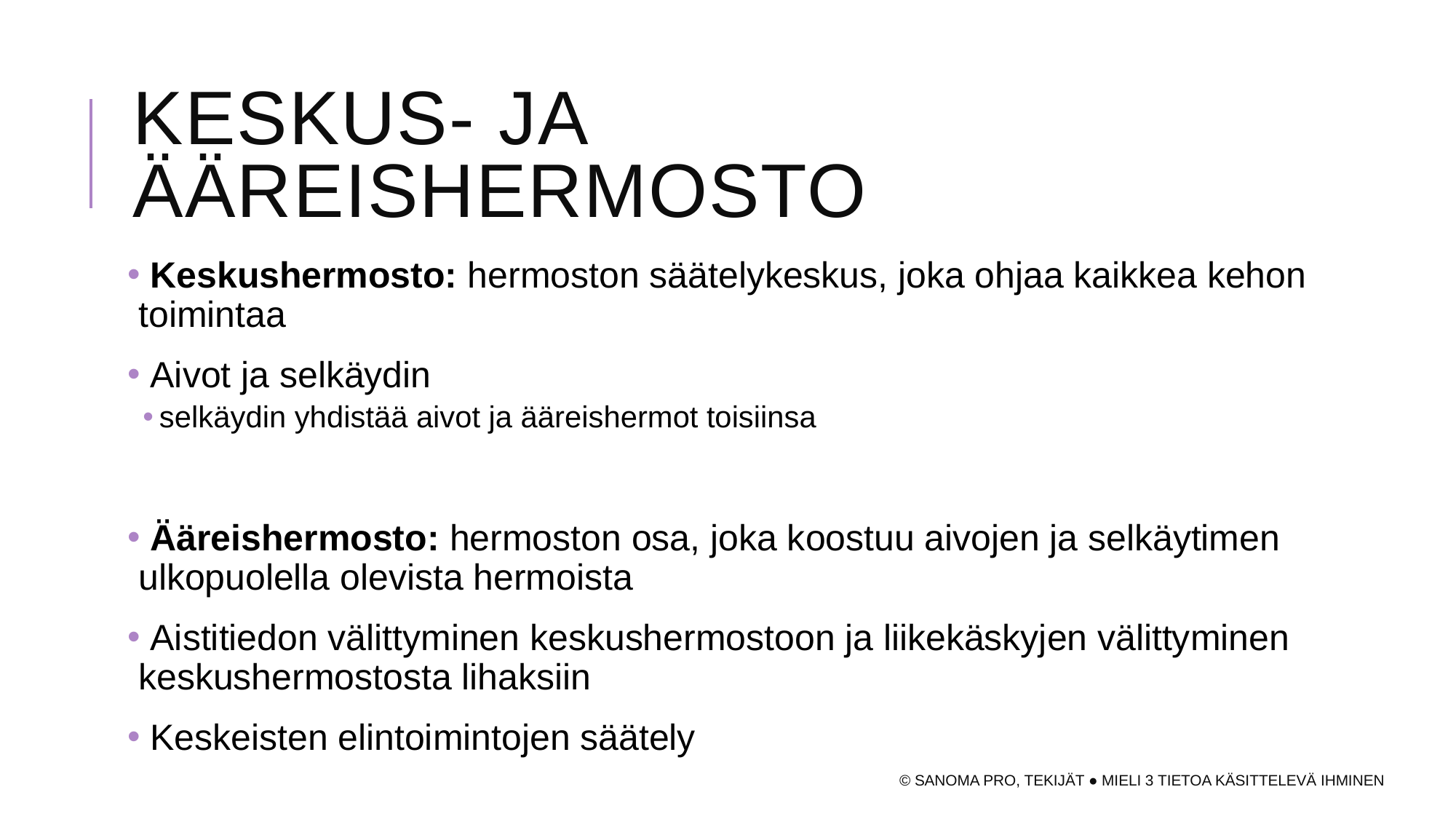

# KESKUS- JA ÄÄREIShermosto
 Keskushermosto: hermoston säätelykeskus, joka ohjaa kaikkea kehon toimintaa
 Aivot ja selkäydin
selkäydin yhdistää aivot ja ääreishermot toisiinsa

 Ääreishermosto: hermoston osa, joka koostuu aivojen ja selkäytimen ulkopuolella olevista hermoista
 Aistitiedon välittyminen keskushermostoon ja liikekäskyjen välittyminen keskushermostosta lihaksiin
 Keskeisten elintoimintojen säätely

© Sanoma Pro, Tekijät ● Mieli 3 tietoa käsittelevä ihminen